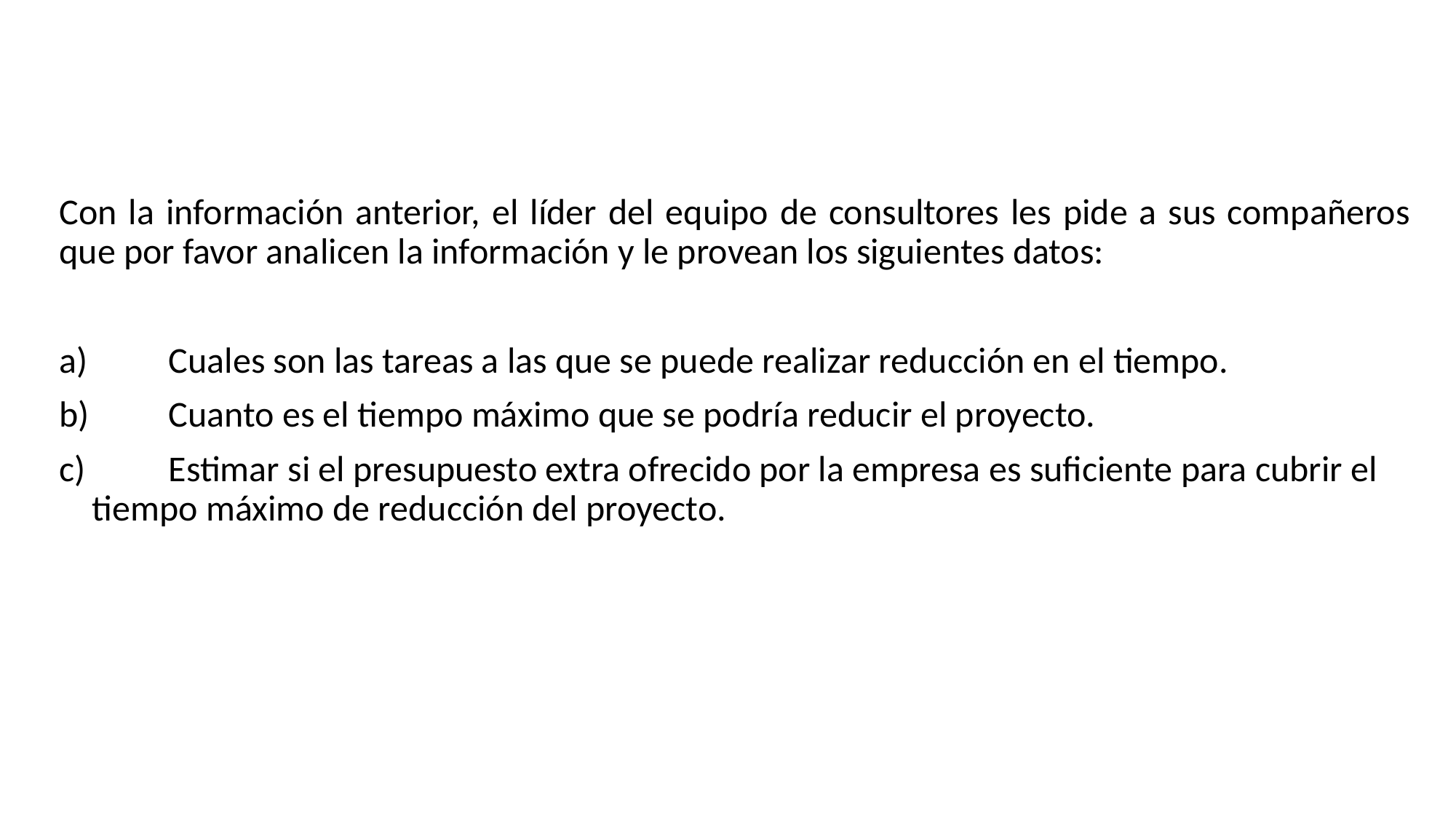

Con la información anterior, el líder del equipo de consultores les pide a sus compañeros que por favor analicen la información y le provean los siguientes datos:

a)	Cuales son las tareas a las que se puede realizar reducción en el tiempo.
b)	Cuanto es el tiempo máximo que se podría reducir el proyecto.
c)	Estimar si el presupuesto extra ofrecido por la empresa es suficiente para cubrir el         tiempo máximo de reducción del proyecto.